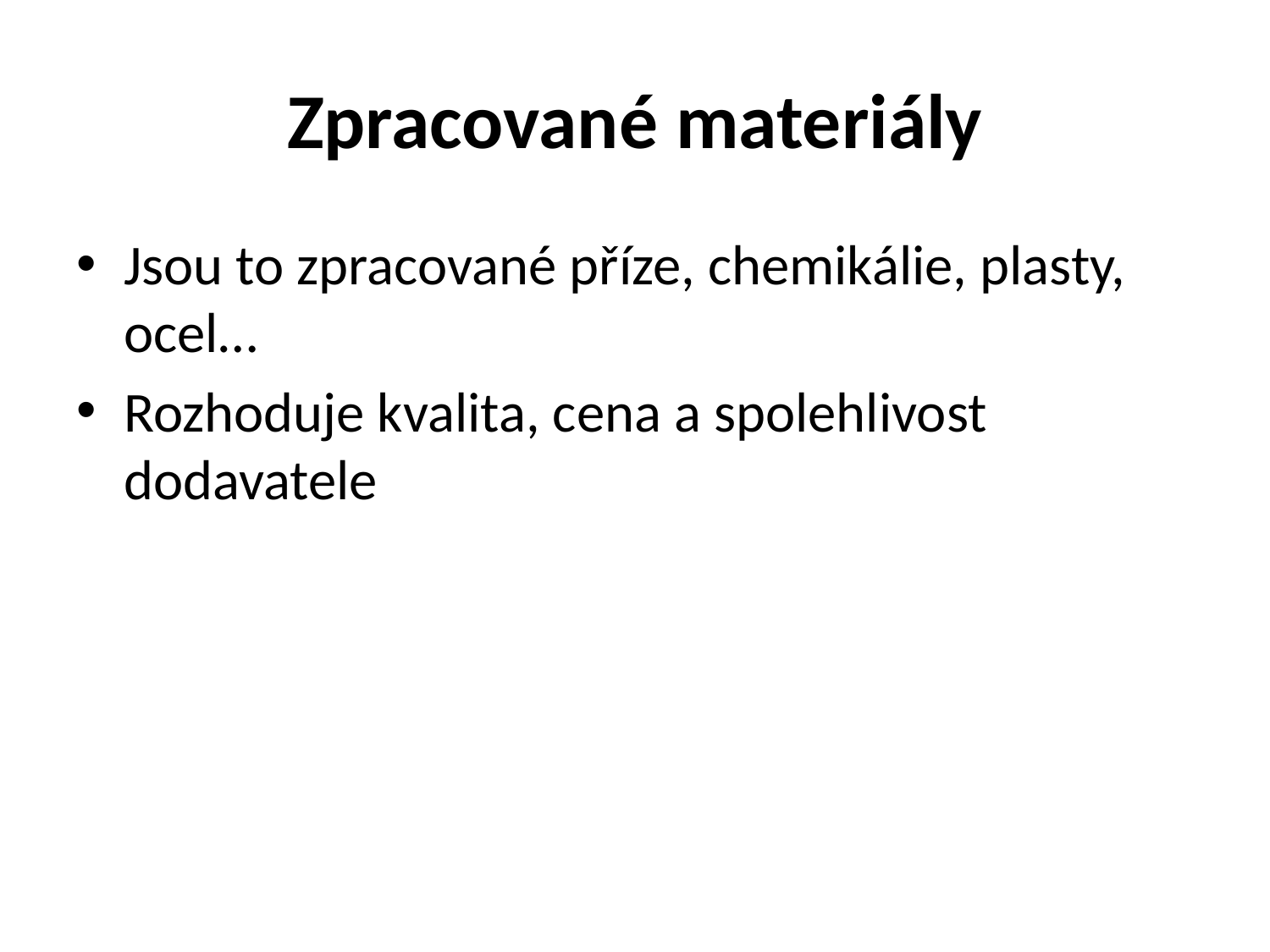

# Zpracované materiály
Jsou to zpracované příze, chemikálie, plasty, ocel…
Rozhoduje kvalita, cena a spolehlivost dodavatele